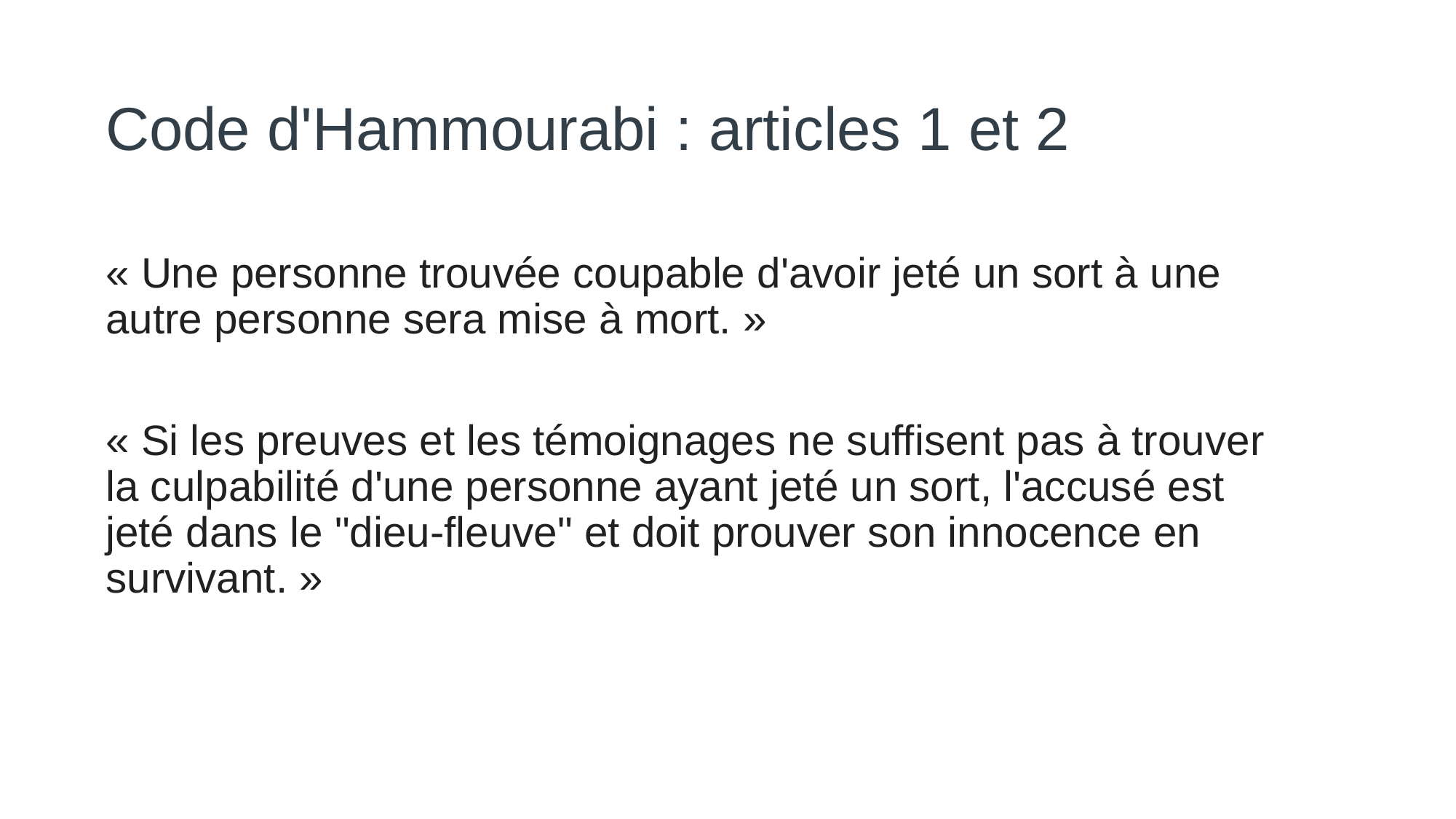

# Code d'Hammourabi : articles 1 et 2
« Une personne trouvée coupable d'avoir jeté un sort à une autre personne sera mise à mort. »

« Si les preuves et les témoignages ne suffisent pas à trouver la culpabilité d'une personne ayant jeté un sort, l'accusé est jeté dans le "dieu-fleuve" et doit prouver son innocence en survivant. »